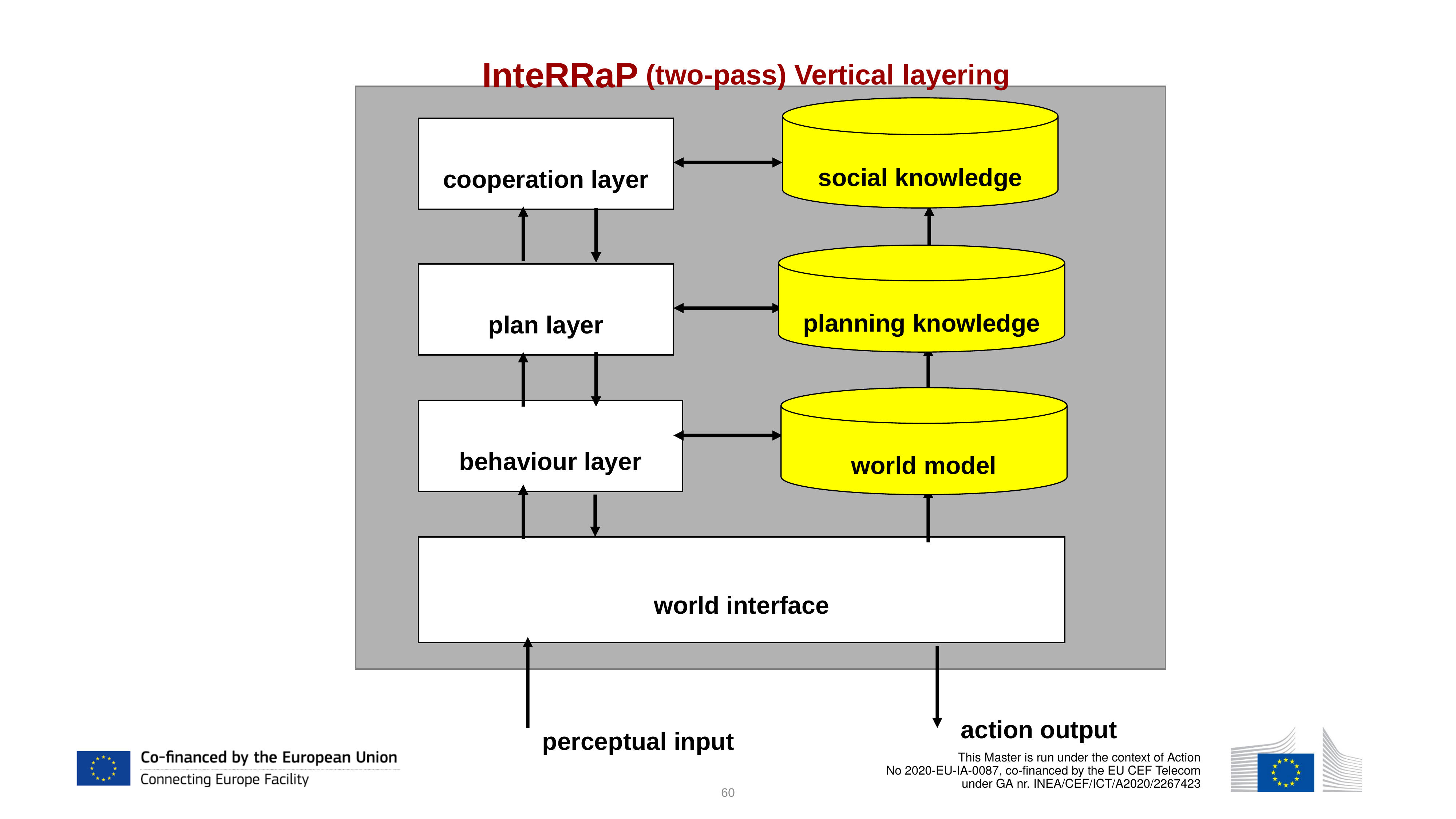

InteRRaP (two-pass) Vertical layering

social knowledge
cooperation layer

planning knowledge
plan layer

world model
behaviour layer

world interface

action output
perceptual input
60